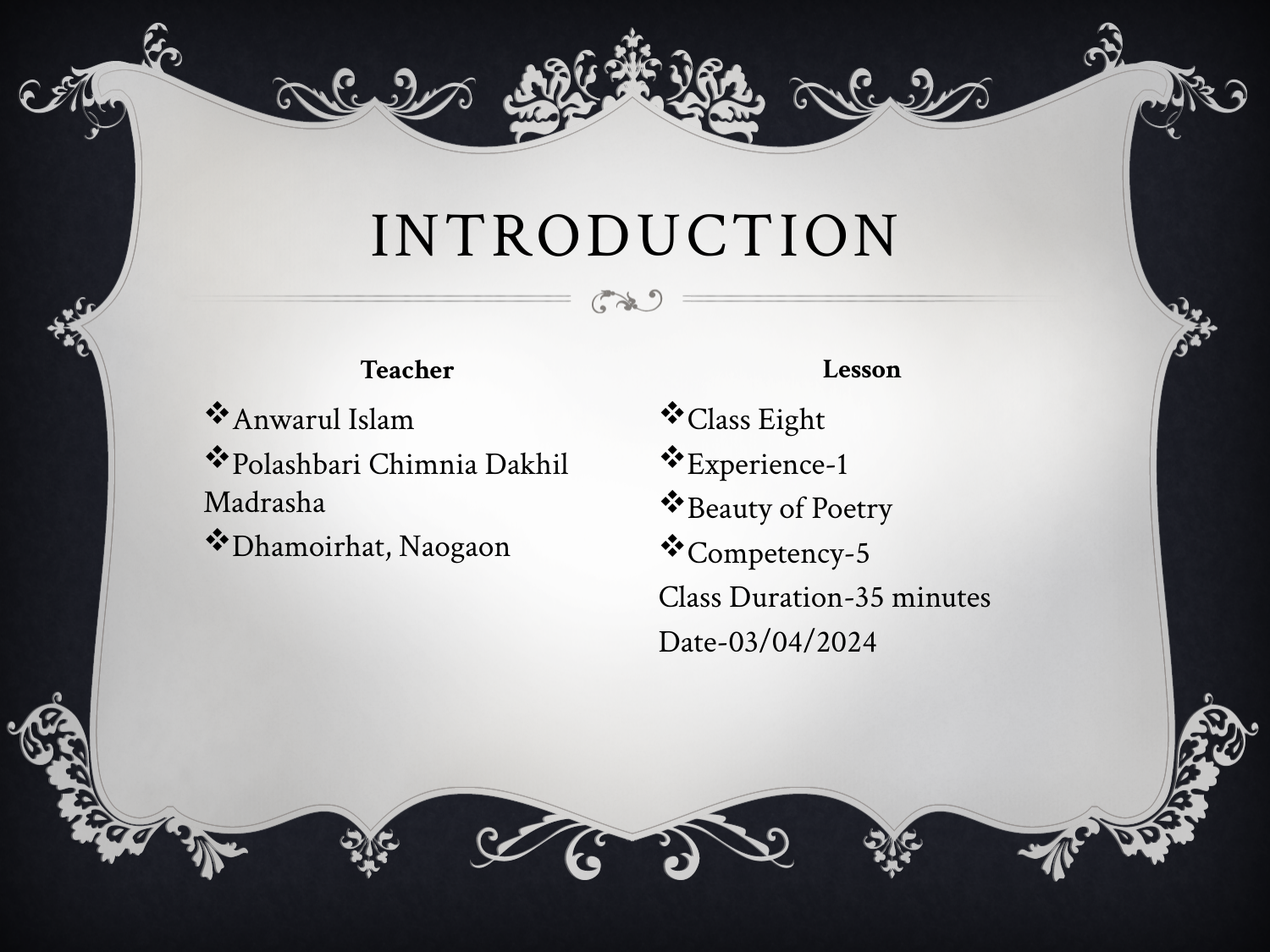

# Introduction
Lesson
Teacher
Anwarul Islam
Polashbari Chimnia Dakhil Madrasha
Dhamoirhat, Naogaon
Class Eight
Experience-1
Beauty of Poetry
Competency-5
Class Duration-35 minutes
Date-03/04/2024